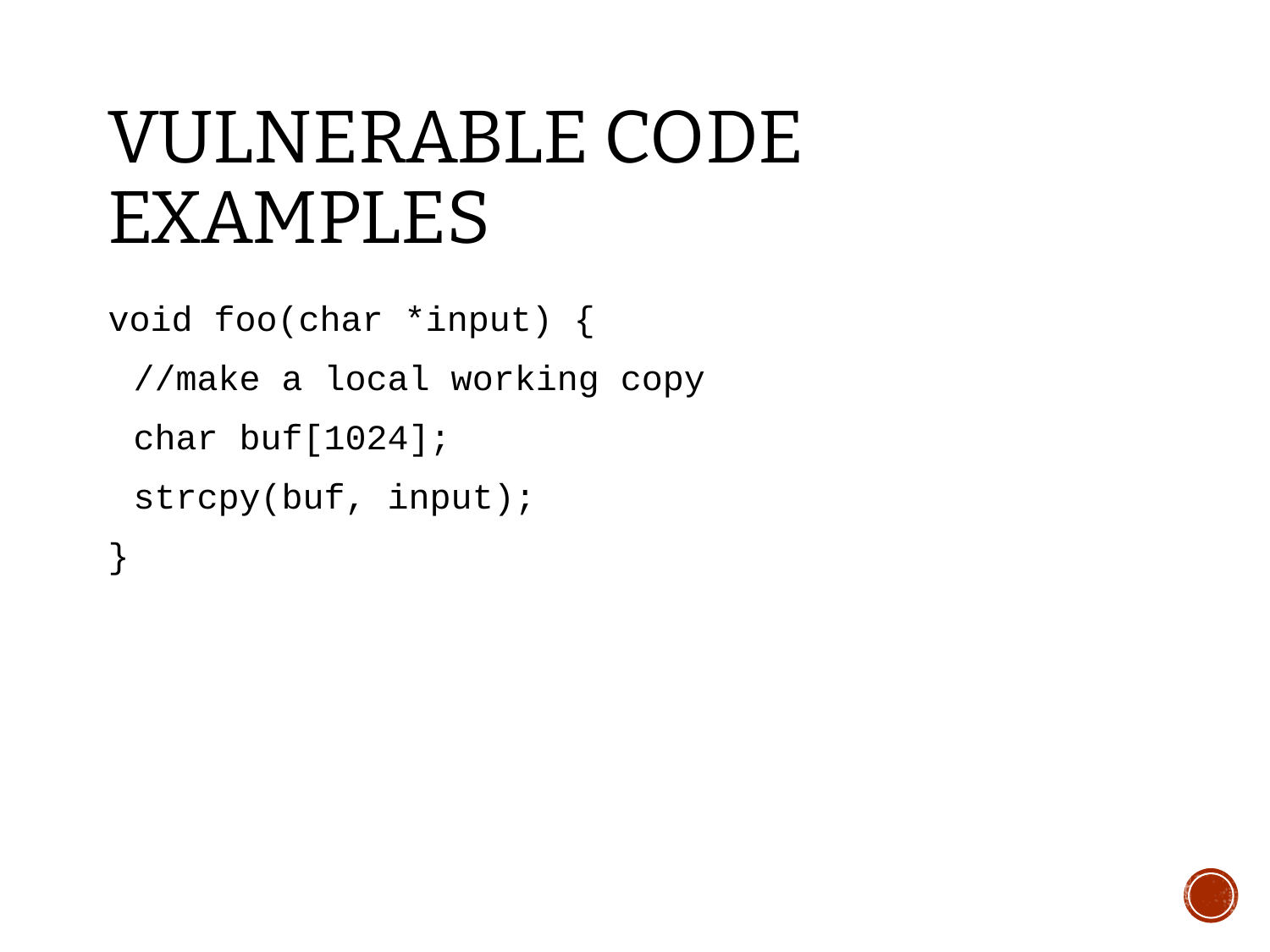

# Vulnerable Code Examples
void foo(char *input) {
	//make a local working copy
	char buf[1024];
	strcpy(buf, input);
}